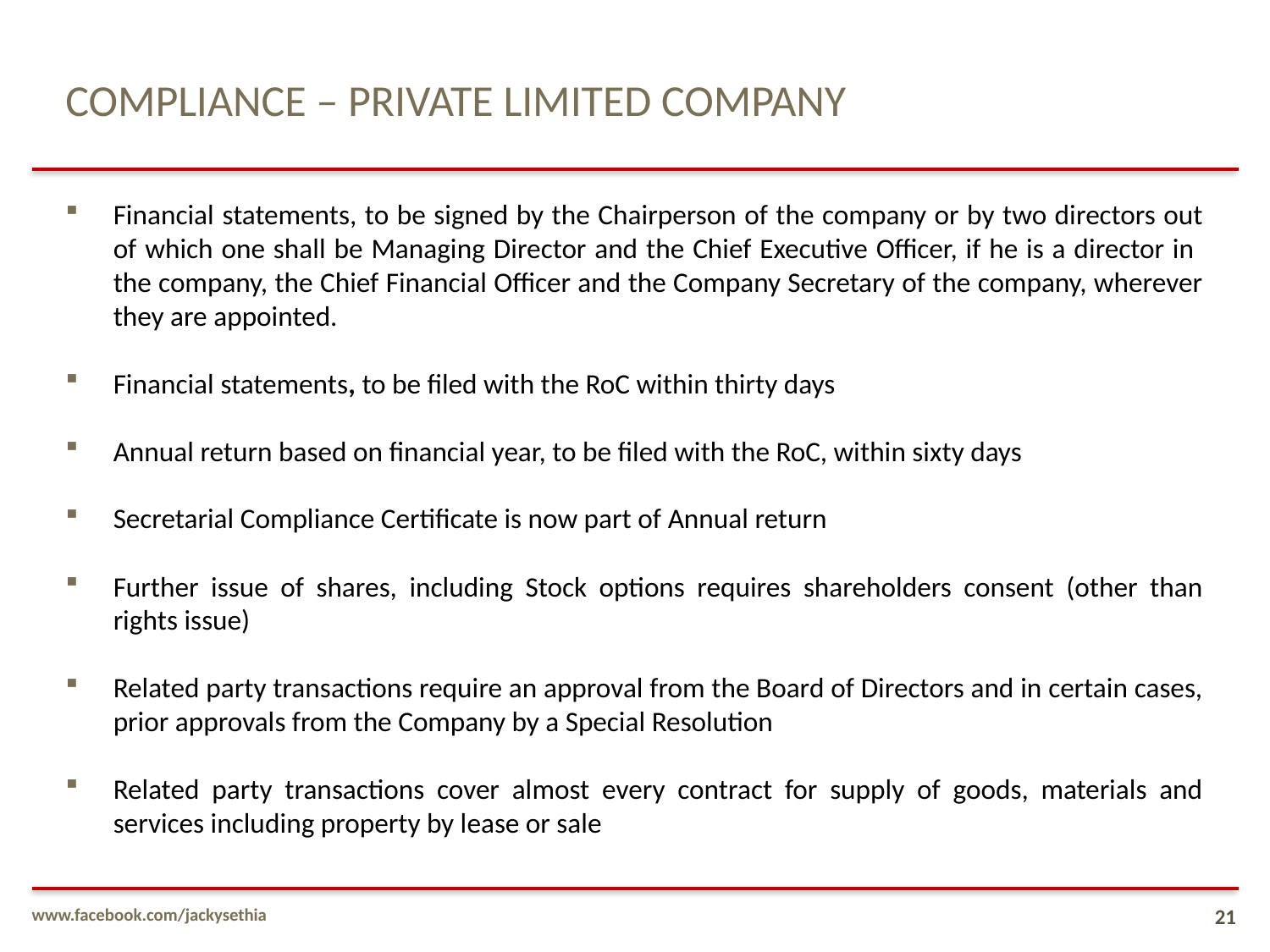

# COMPLIANCE – PRIVATE LIMITED COMPANY
Financial statements, to be signed by the Chairperson of the company or by two directors out of which one shall be Managing Director and the Chief Executive Officer, if he is a director in  the company, the Chief Financial Officer and the Company Secretary of the company, wherever they are appointed.

Financial statements, to be filed with the RoC within thirty days

Annual return based on financial year, to be filed with the RoC, within sixty days

Secretarial Compliance Certificate is now part of Annual return

Further issue of shares, including Stock options requires shareholders consent (other than rights issue)

Related party transactions require an approval from the Board of Directors and in certain cases, prior approvals from the Company by a Special Resolution

Related party transactions cover almost every contract for supply of goods, materials and services including property by lease or sale
www.facebook.com/jackysethia
21